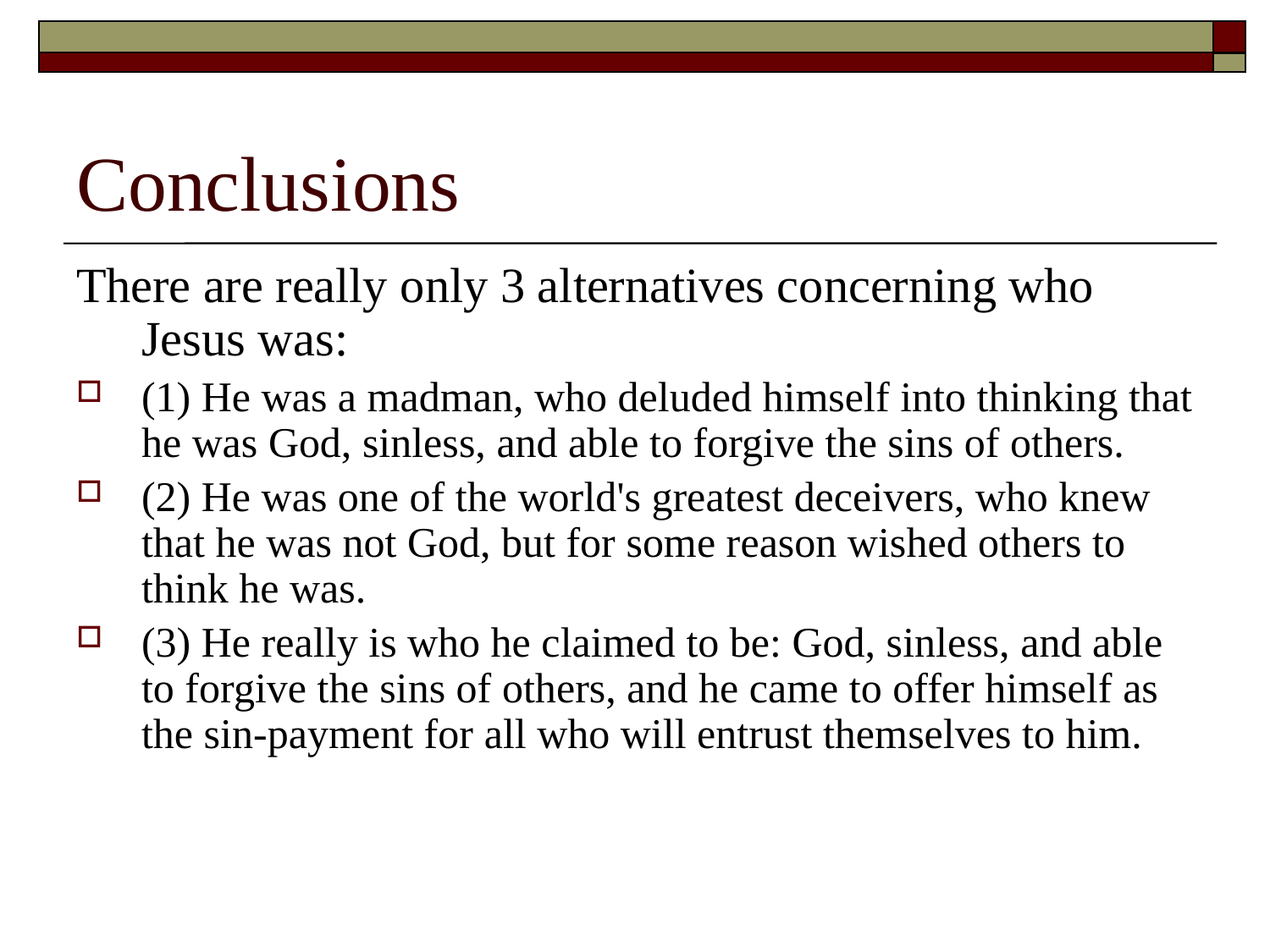

# Conclusions
There are really only 3 alternatives concerning who Jesus was:
(1) He was a madman, who deluded himself into thinking that he was God, sinless, and able to forgive the sins of others.
(2) He was one of the world's greatest deceivers, who knew that he was not God, but for some reason wished others to think he was.
(3) He really is who he claimed to be: God, sinless, and able to forgive the sins of others, and he came to offer himself as the sin-payment for all who will entrust themselves to him.